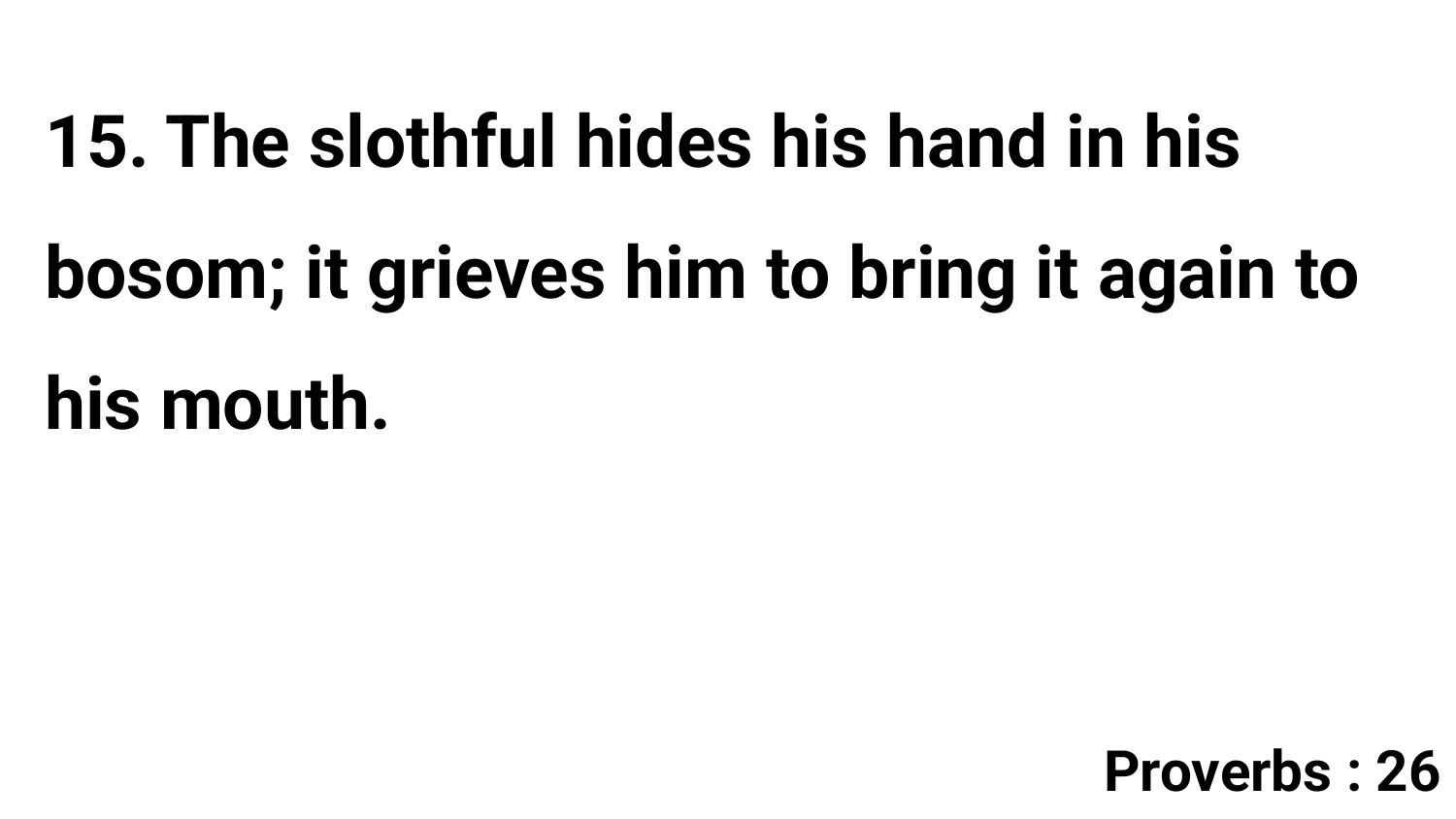

15. The slothful hides his hand in his bosom; it grieves him to bring it again to his mouth.
Proverbs : 26